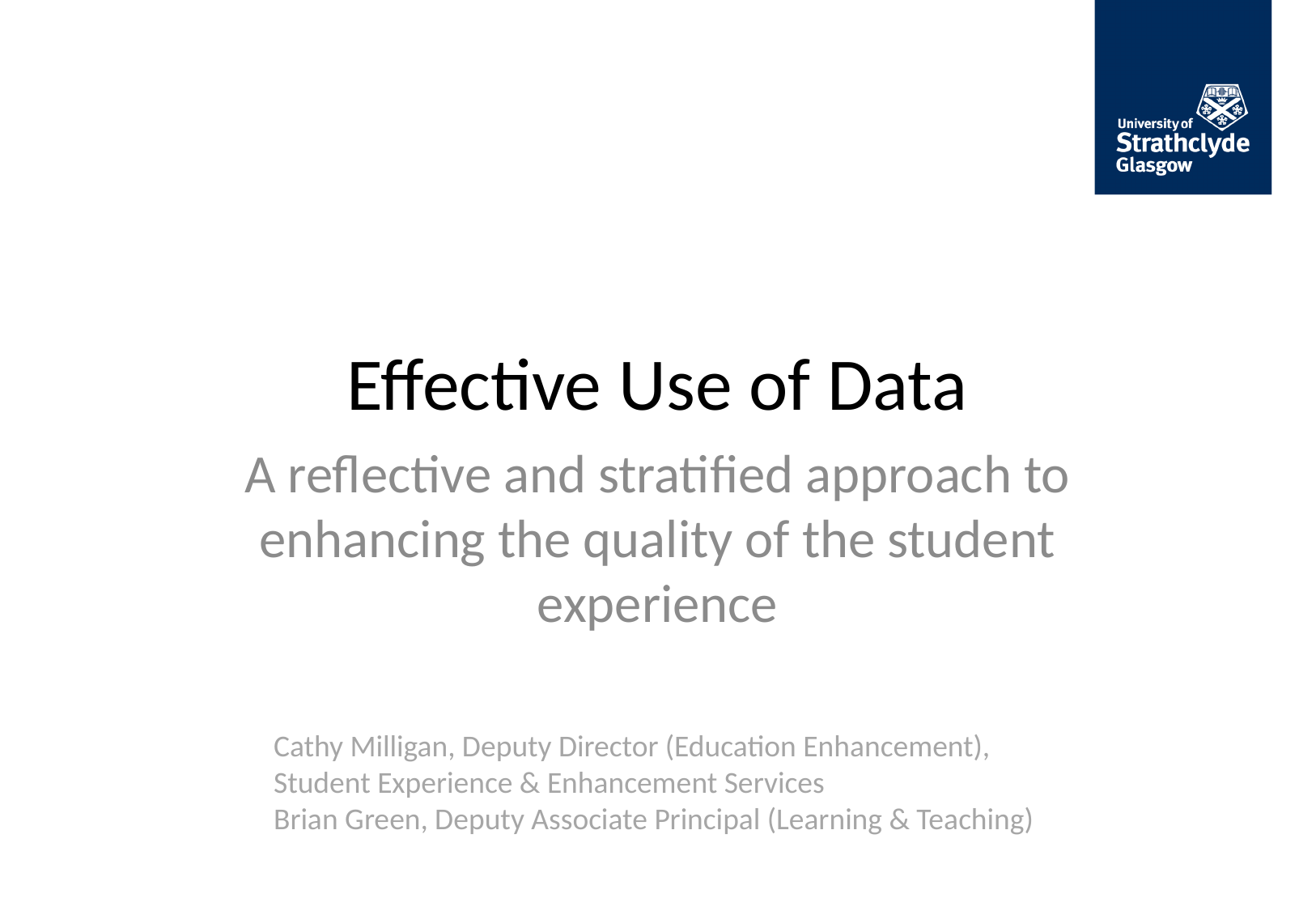

# Effective Use of Data
A reflective and stratified approach to enhancing the quality of the student experience
Cathy Milligan, Deputy Director (Education Enhancement),
Student Experience & Enhancement Services
Brian Green, Deputy Associate Principal (Learning & Teaching)